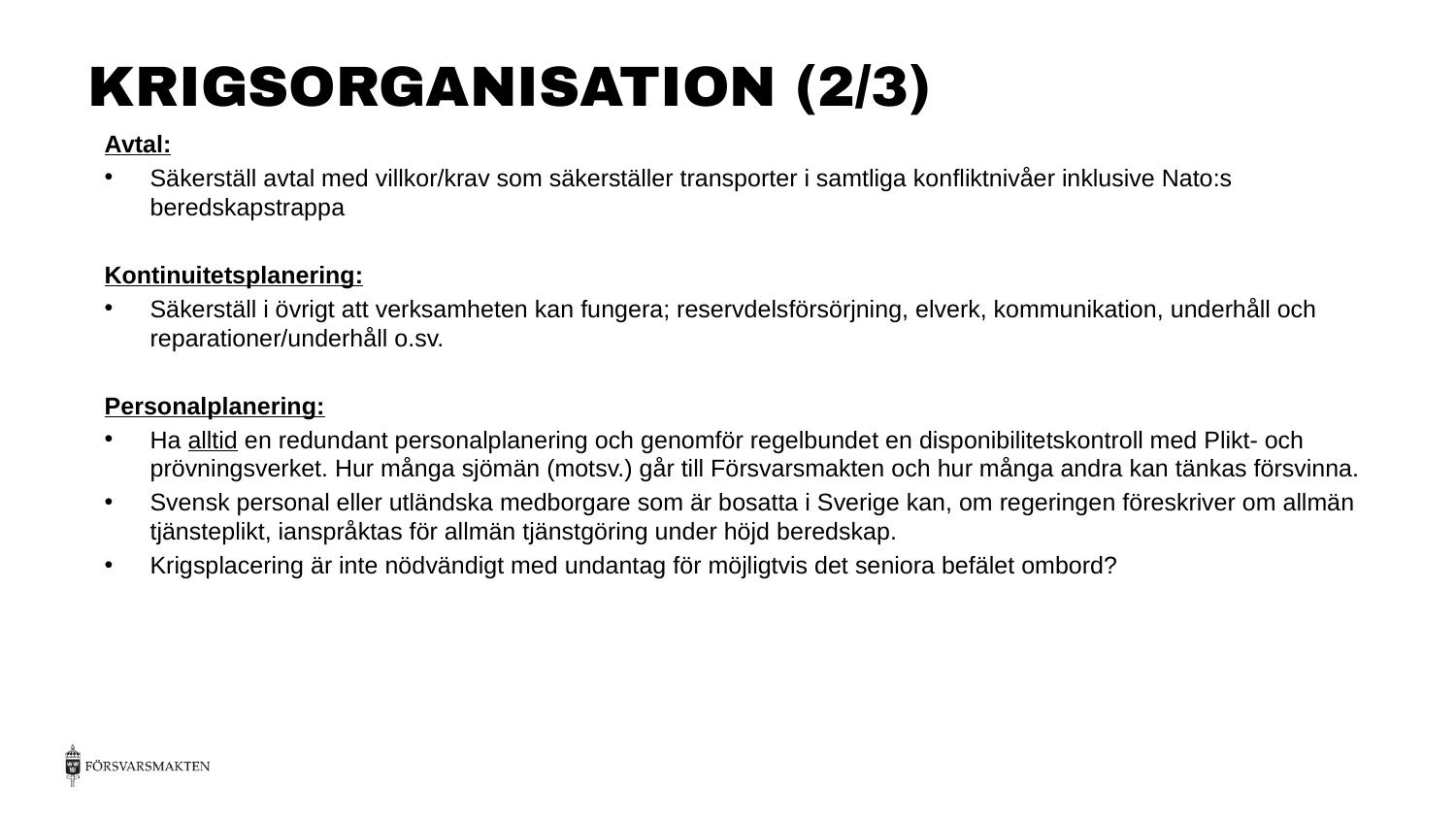

# KRIGSORGANISATION (2/3)
Avtal:
Säkerställ avtal med villkor/krav som säkerställer transporter i samtliga konfliktnivåer inklusive Nato:s beredskapstrappa

Kontinuitetsplanering:
Säkerställ i övrigt att verksamheten kan fungera; reservdelsförsörjning, elverk, kommunikation, underhåll och reparationer/underhåll o.sv.

Personalplanering:
Ha alltid en redundant personalplanering och genomför regelbundet en disponibilitetskontroll med Plikt- och prövningsverket. Hur många sjömän (motsv.) går till Försvarsmakten och hur många andra kan tänkas försvinna.
Svensk personal eller utländska medborgare som är bosatta i Sverige kan, om regeringen föreskriver om allmän tjänsteplikt, ianspråktas för allmän tjänstgöring under höjd beredskap.
Krigsplacering är inte nödvändigt med undantag för möjligtvis det seniora befälet ombord?